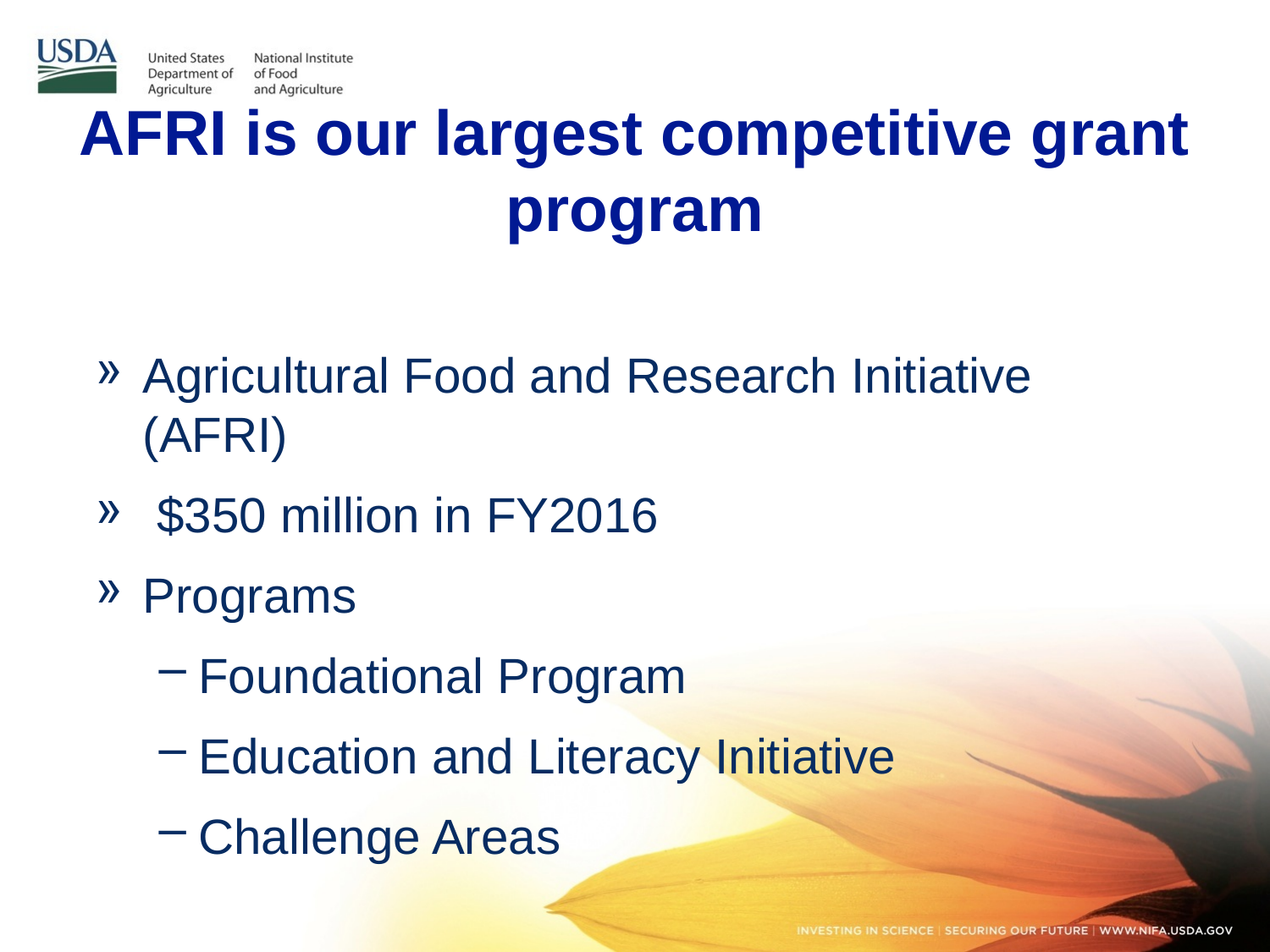

# AFRI is our largest competitive grant program
Agricultural Food and Research Initiative (AFRI)
 $350 million in FY2016
Programs
Foundational Program
Education and Literacy Initiative
Challenge Areas